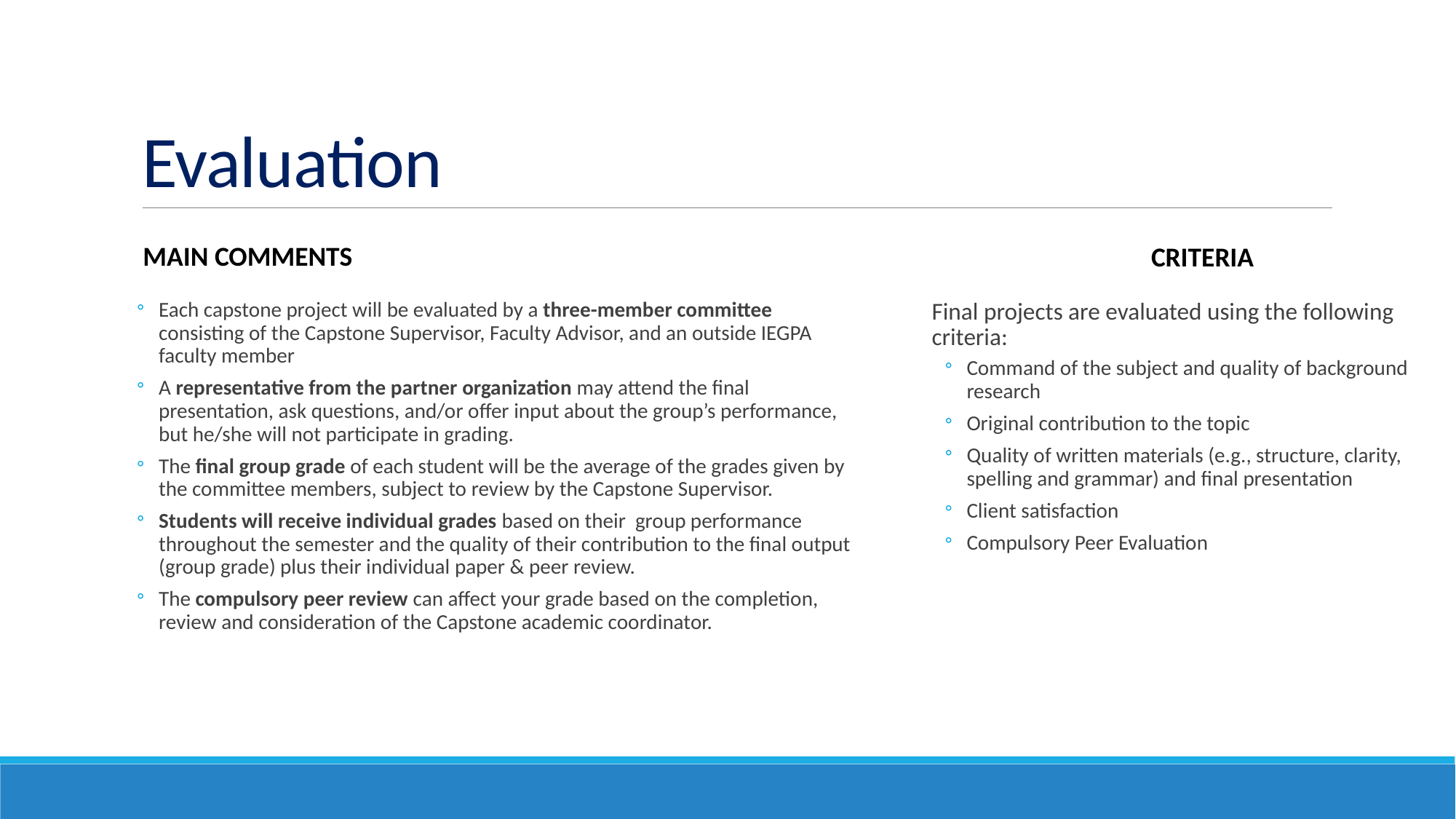

# Evaluation
MAIN COMMENTS
CRITERIA
Each capstone project will be evaluated by a three-member committee consisting of the Capstone Supervisor, Faculty Advisor, and an outside IEGPA faculty member
A representative from the partner organization may attend the final presentation, ask questions, and/or offer input about the group’s performance, but he/she will not participate in grading.
The final group grade of each student will be the average of the grades given by the committee members, subject to review by the Capstone Supervisor.
Students will receive individual grades based on their  group performance throughout the semester and the quality of their contribution to the final output (group grade) plus their individual paper & peer review.
The compulsory peer review can affect your grade based on the completion, review and consideration of the Capstone academic coordinator.

Final projects are evaluated using the following criteria:
Command of the subject and quality of background research
Original contribution to the topic
Quality of written materials (e.g., structure, clarity, spelling and grammar) and final presentation
Client satisfaction
Compulsory Peer Evaluation